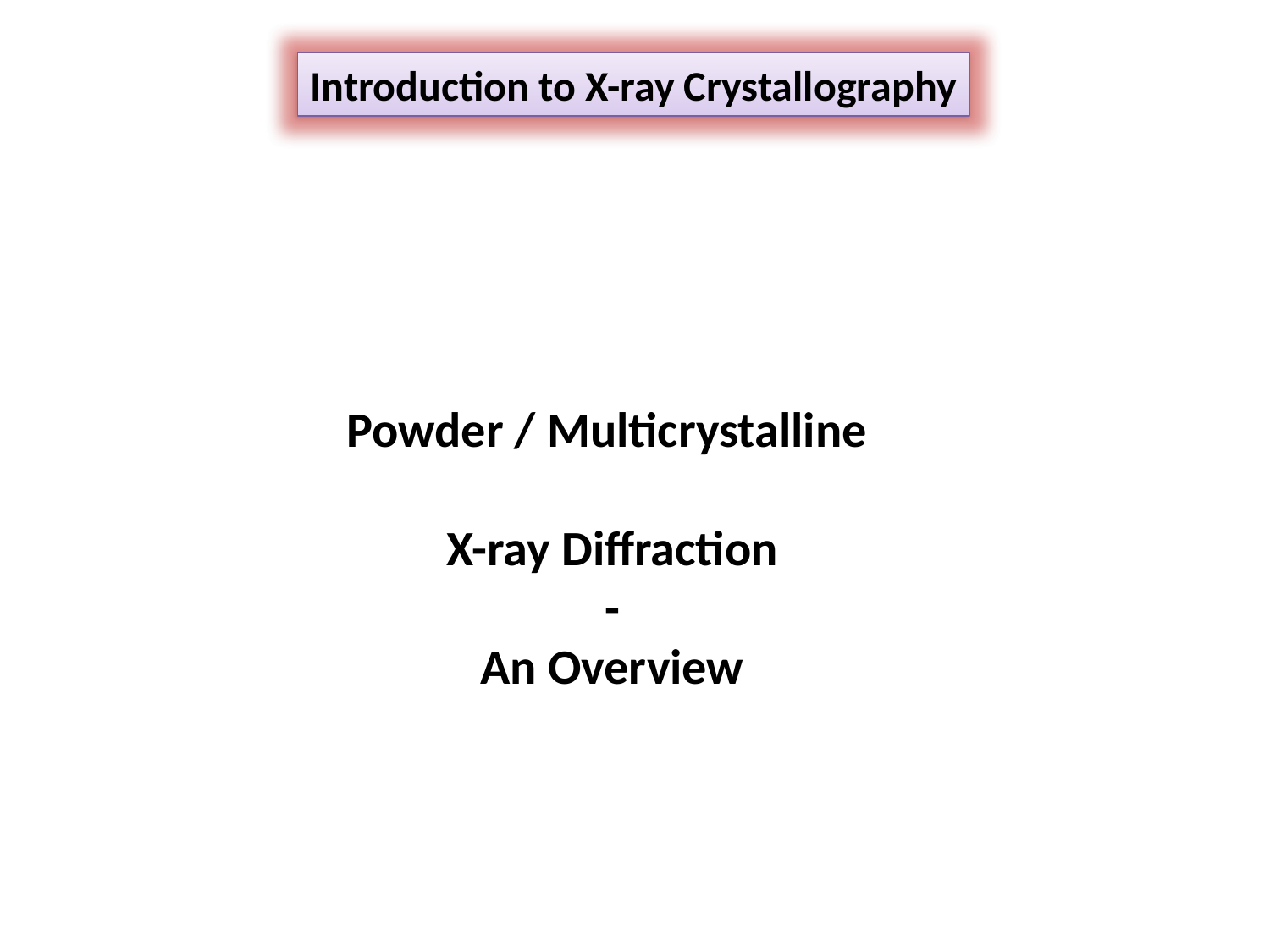

Introduction to X-ray Crystallography
Powder / Multicrystalline

X-ray Diffraction
-
An Overview